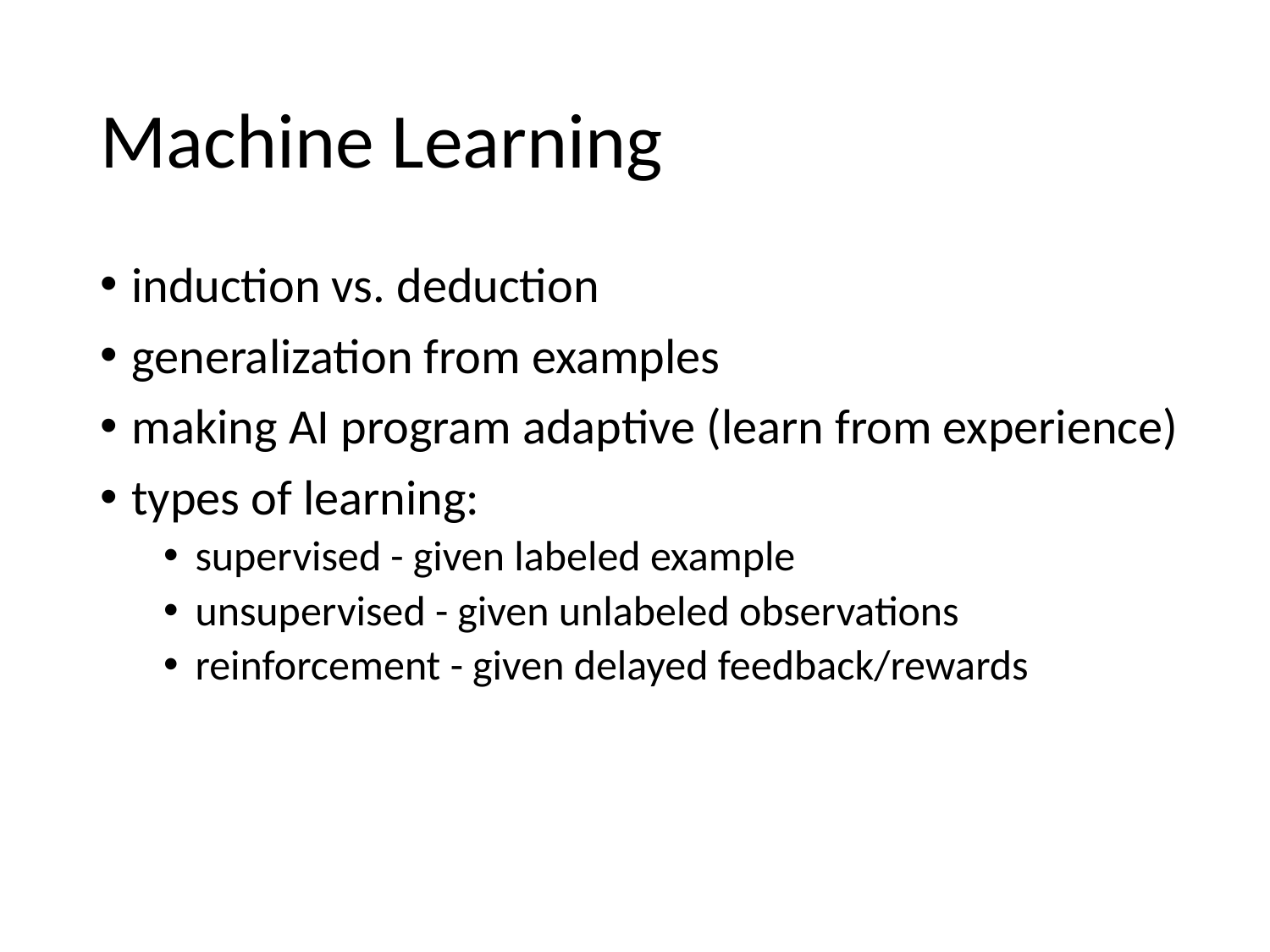

# Machine Learning
induction vs. deduction
generalization from examples
making AI program adaptive (learn from experience)
types of learning:
supervised - given labeled example
unsupervised - given unlabeled observations
reinforcement - given delayed feedback/rewards